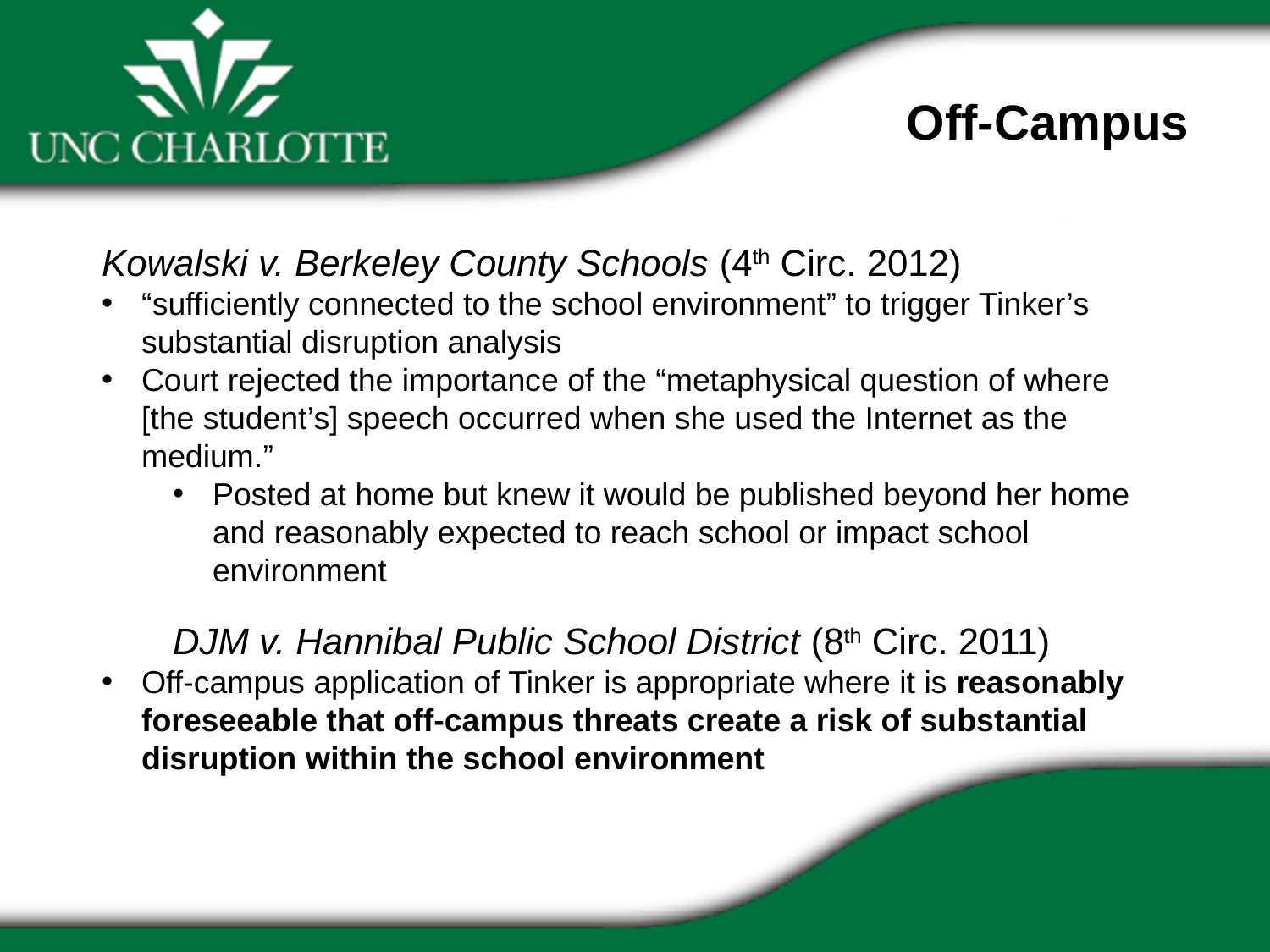

Off-Campus
Kowalski v. Berkeley County Schools (4th Circ. 2012)
“sufficiently connected to the school environment” to trigger Tinker’s substantial disruption analysis
Court rejected the importance of the “metaphysical question of where [the student’s] speech occurred when she used the Internet as the medium.”
Posted at home but knew it would be published beyond her home and reasonably expected to reach school or impact school environment

DJM v. Hannibal Public School District (8th Circ. 2011)
Off-campus application of Tinker is appropriate where it is reasonably foreseeable that off-campus threats create a risk of substantial disruption within the school environment